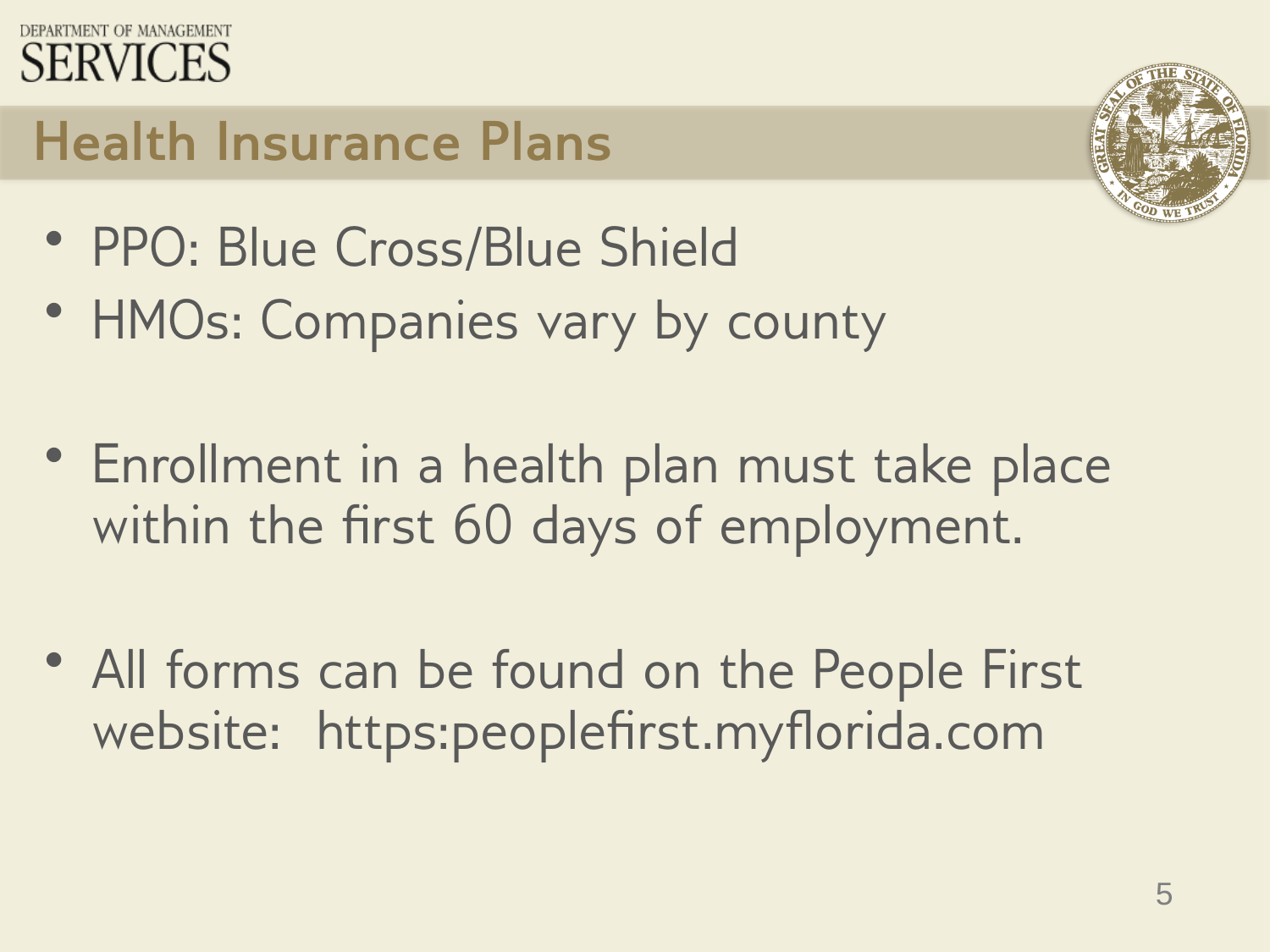

# Health Insurance Plans
PPO: Blue Cross/Blue Shield
HMOs: Companies vary by county

Enrollment in a health plan must take place within the first 60 days of employment.

All forms can be found on the People First website:  https:peoplefirst.myflorida.com